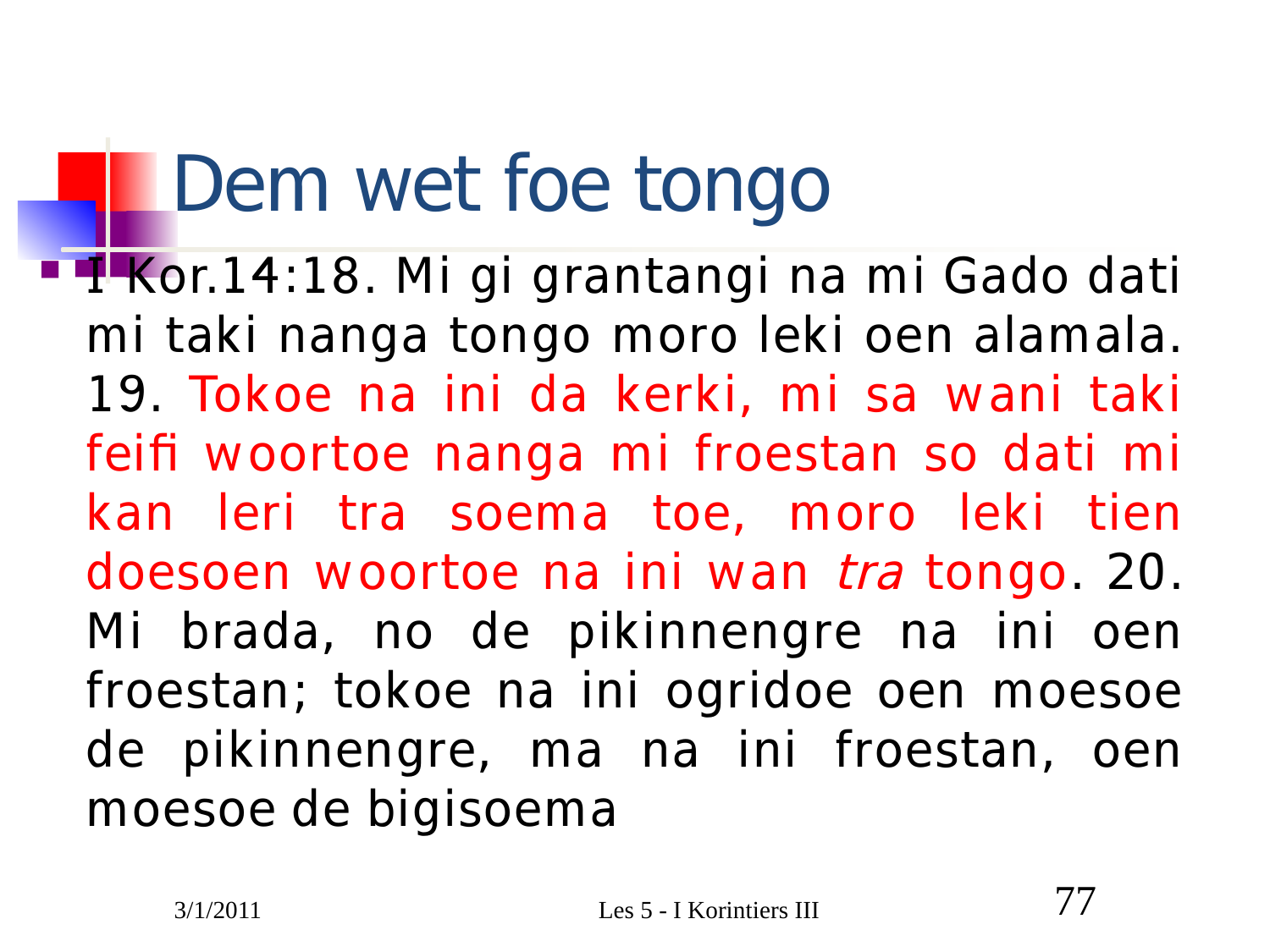

# Dem wet foe tongo
I Kor.14:18. Mi gi grantangi na mi Gado dati mi taki nanga tongo moro leki oen alamala. 19. Tokoe na ini da kerki, mi sa wani taki feifi woortoe nanga mi froestan so dati mi kan leri tra soema toe, moro leki tien doesoen woortoe na ini wan tra tongo. 20. Mi brada, no de pikinnengre na ini oen froestan; tokoe na ini ogridoe oen moesoe de pikinnengre, ma na ini froestan, oen moesoe de bigisoema
3/1/2011
Les 5 - I Korintiers III
77